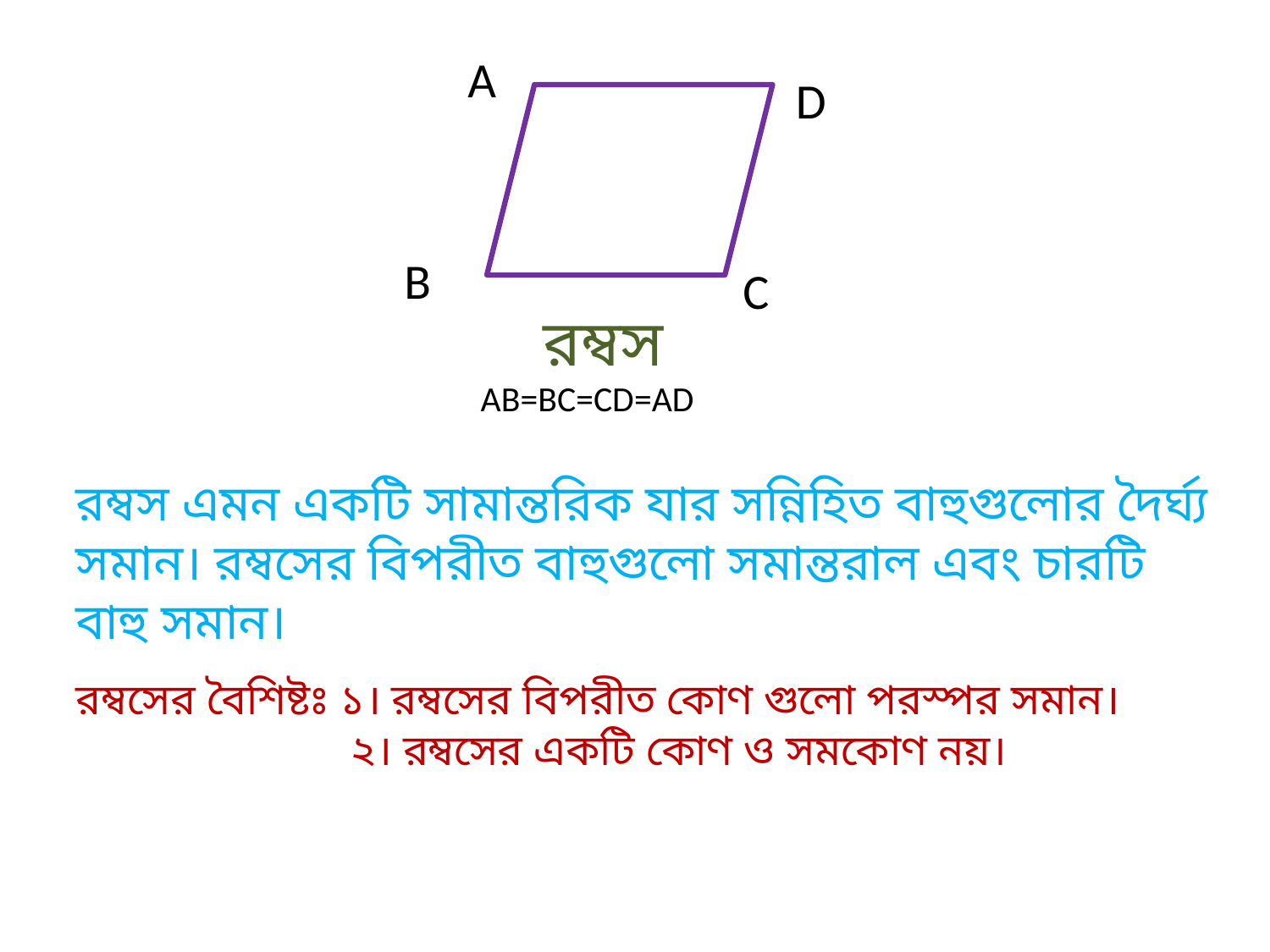

A
D

B
C
রম্বস
AB=BC=CD=AD

রম্বস এমন একটি সামান্তরিক যার সন্নিহিত বাহুগুলোর দৈর্ঘ্য সমান। রম্বসের বিপরীত বাহুগুলো সমান্তরাল এবং চারটি বাহু সমান।
রম্বসের বৈশিষ্টঃ ১। রম্বসের বিপরীত কোণ গুলো পরস্পর সমান।
                         ২। রম্বসের একটি কোণ ও সমকোণ নয়।